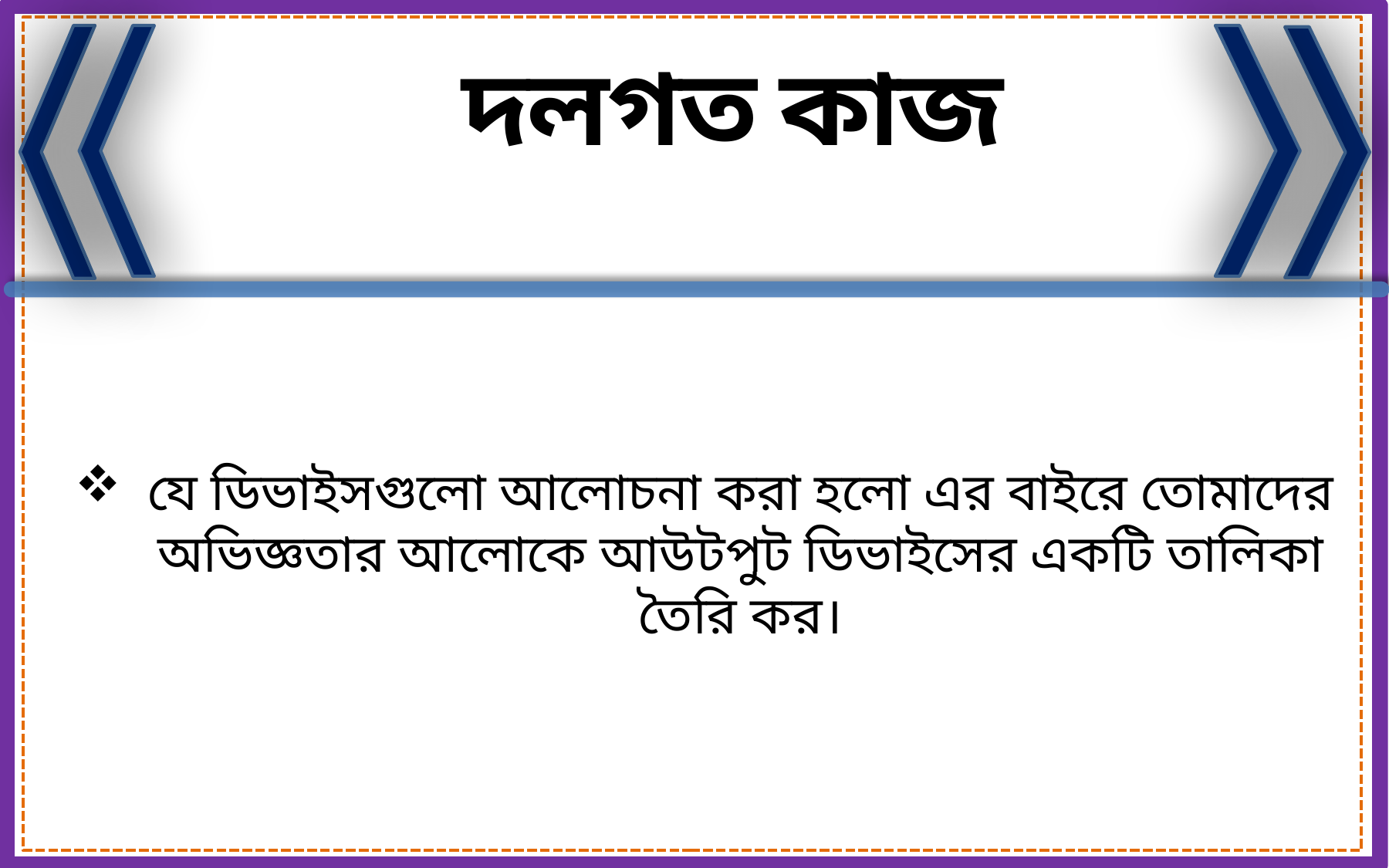

দলগত কাজ
যে ডিভাইসগুলো আলোচনা করা হলো এর বাইরে তোমাদের অভিজ্ঞতার আলোকে আউটপুট ডিভাইসের একটি তালিকা তৈরি কর।